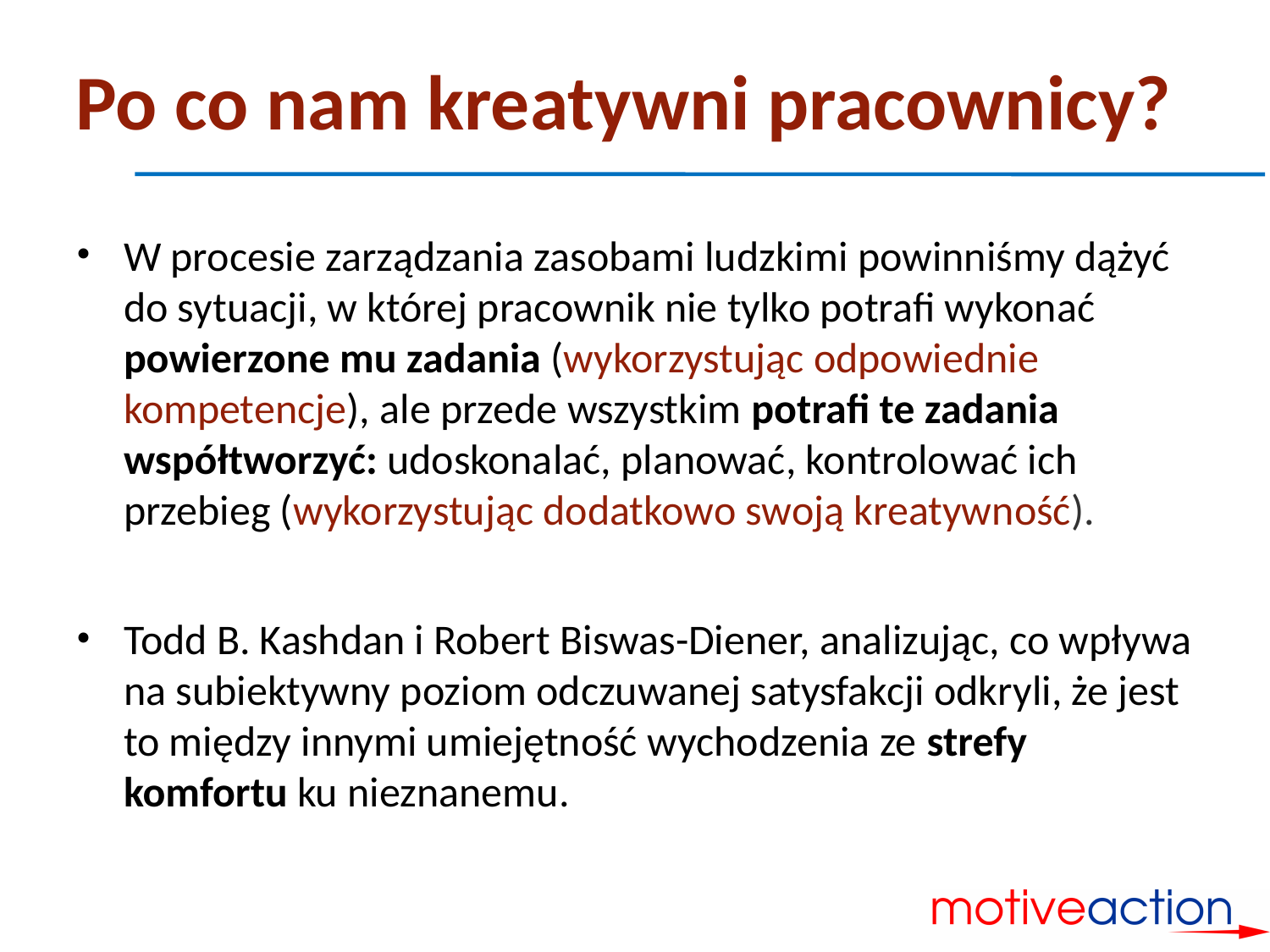

# Po co nam kreatywni pracownicy?
W procesie zarządzania zasobami ludzkimi powinniśmy dążyć do sytuacji, w której pracownik nie tylko potrafi wykonać powierzone mu zadania (wykorzystując odpowiednie kompetencje), ale przede wszystkim potrafi te zadania współtworzyć: udoskonalać, planować, kontrolować ich przebieg (wykorzystując dodatkowo swoją kreatywność).

Todd B. Kashdan i Robert Biswas-Diener, analizując, co wpływa na subiektywny poziom odczuwanej satysfakcji odkryli, że jest to między innymi umiejętność wychodzenia ze strefy komfortu ku nieznanemu.